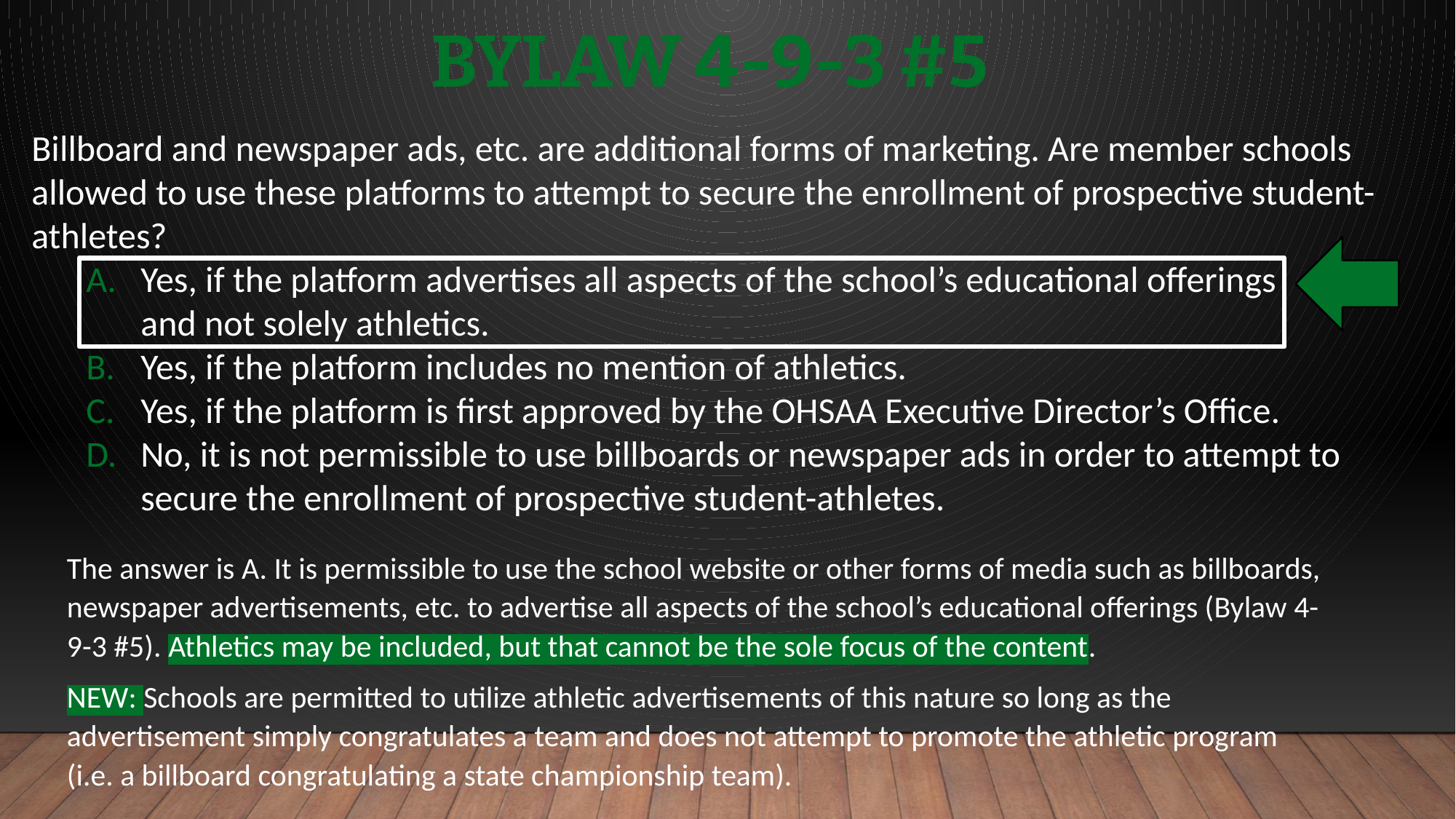

Bylaw 4-9-3 #5
Billboard and newspaper ads, etc. are additional forms of marketing. Are member schools allowed to use these platforms to attempt to secure the enrollment of prospective student-athletes?
Yes, if the platform advertises all aspects of the school’s educational offerings        and not solely athletics.
Yes, if the platform includes no mention of athletics.
Yes, if the platform is first approved by the OHSAA Executive Director’s Office.
No, it is not permissible to use billboards or newspaper ads in order to attempt to secure the enrollment of prospective student-athletes.

The answer is A. It is permissible to use the school website or other forms of media such as billboards, newspaper advertisements, etc. to advertise all aspects of the school’s educational offerings (Bylaw 4-9-3 #5). Athletics may be included, but that cannot be the sole focus of the content.
NEW: Schools are permitted to utilize athletic advertisements of this nature so long as the advertisement simply congratulates a team and does not attempt to promote the athletic program (i.e. a billboard congratulating a state championship team).